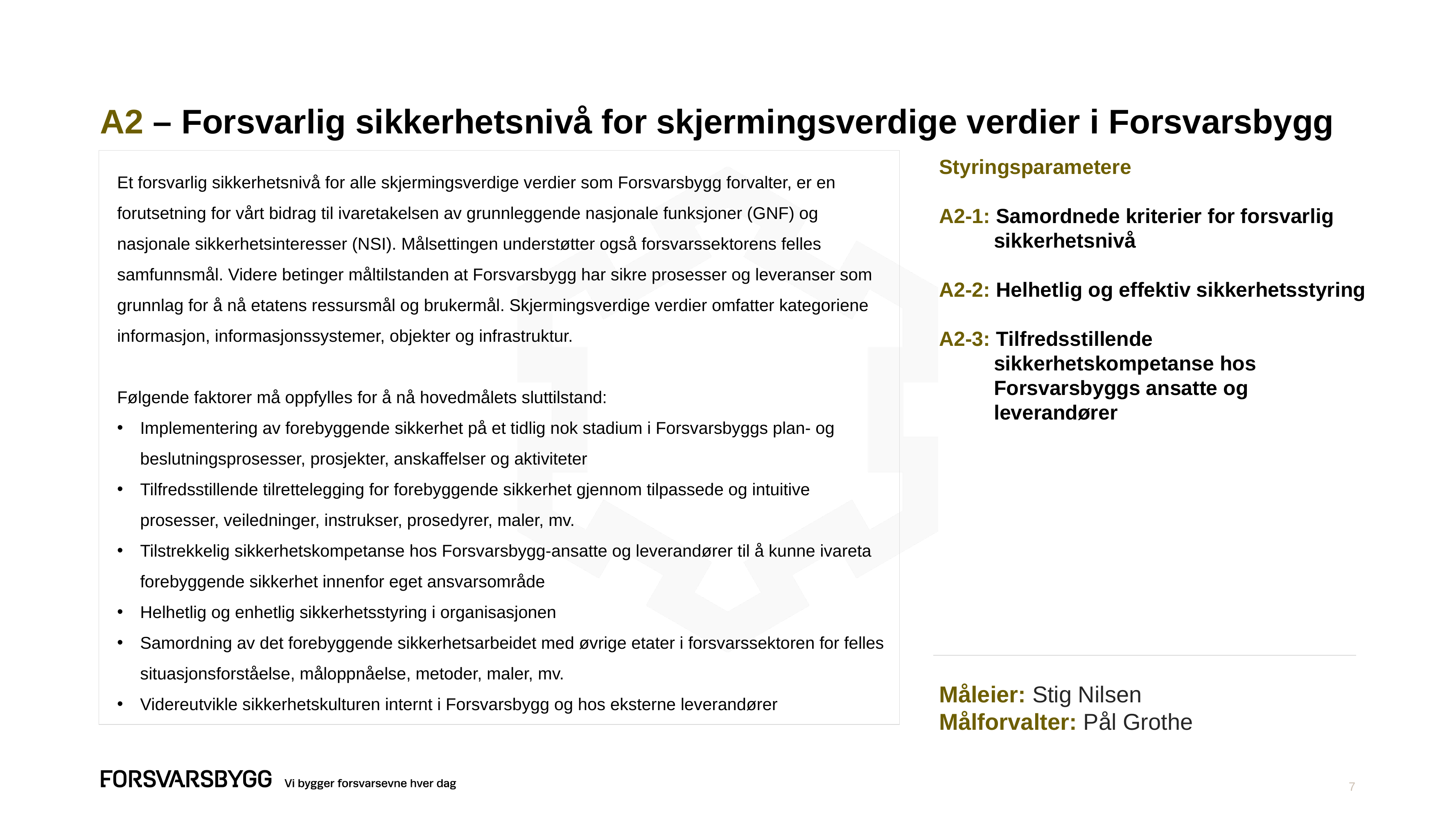

# A2 – Forsvarlig sikkerhetsnivå for skjermingsverdige verdier i Forsvarsbygg
Et forsvarlig sikkerhetsnivå for alle skjermingsverdige verdier som Forsvarsbygg forvalter, er en forutsetning for vårt bidrag til ivaretakelsen av grunnleggende nasjonale funksjoner (GNF) og nasjonale sikkerhetsinteresser (NSI). Målsettingen understøtter også forsvarssektorens felles samfunnsmål. Videre betinger måltilstanden at Forsvarsbygg har sikre prosesser og leveranser som grunnlag for å nå etatens ressursmål og brukermål. Skjermingsverdige verdier omfatter kategoriene informasjon, informasjonssystemer, objekter og infrastruktur.

Følgende faktorer må oppfylles for å nå hovedmålets sluttilstand:
Implementering av forebyggende sikkerhet på et tidlig nok stadium i Forsvarsbyggs plan- og beslutningsprosesser, prosjekter, anskaffelser og aktiviteter
Tilfredsstillende tilrettelegging for forebyggende sikkerhet gjennom tilpassede og intuitive prosesser, veiledninger, instrukser, prosedyrer, maler, mv.
Tilstrekkelig sikkerhetskompetanse hos Forsvarsbygg-ansatte og leverandører til å kunne ivareta forebyggende sikkerhet innenfor eget ansvarsområde
Helhetlig og enhetlig sikkerhetsstyring i organisasjonen
Samordning av det forebyggende sikkerhetsarbeidet med øvrige etater i forsvarssektoren for felles situasjonsforståelse, måloppnåelse, metoder, maler, mv.
Videreutvikle sikkerhetskulturen internt i Forsvarsbygg og hos eksterne leverandører
Styringsparametere

A2-1: Samordnede kriterier for forsvarlig sikkerhetsnivå

A2-2: Helhetlig og effektiv sikkerhetsstyring

A2-3: Tilfredsstillende sikkerhetskompetanse hos Forsvarsbyggs ansatte og leverandører
Måleier: Stig Nilsen
Målforvalter: Pål Grothe